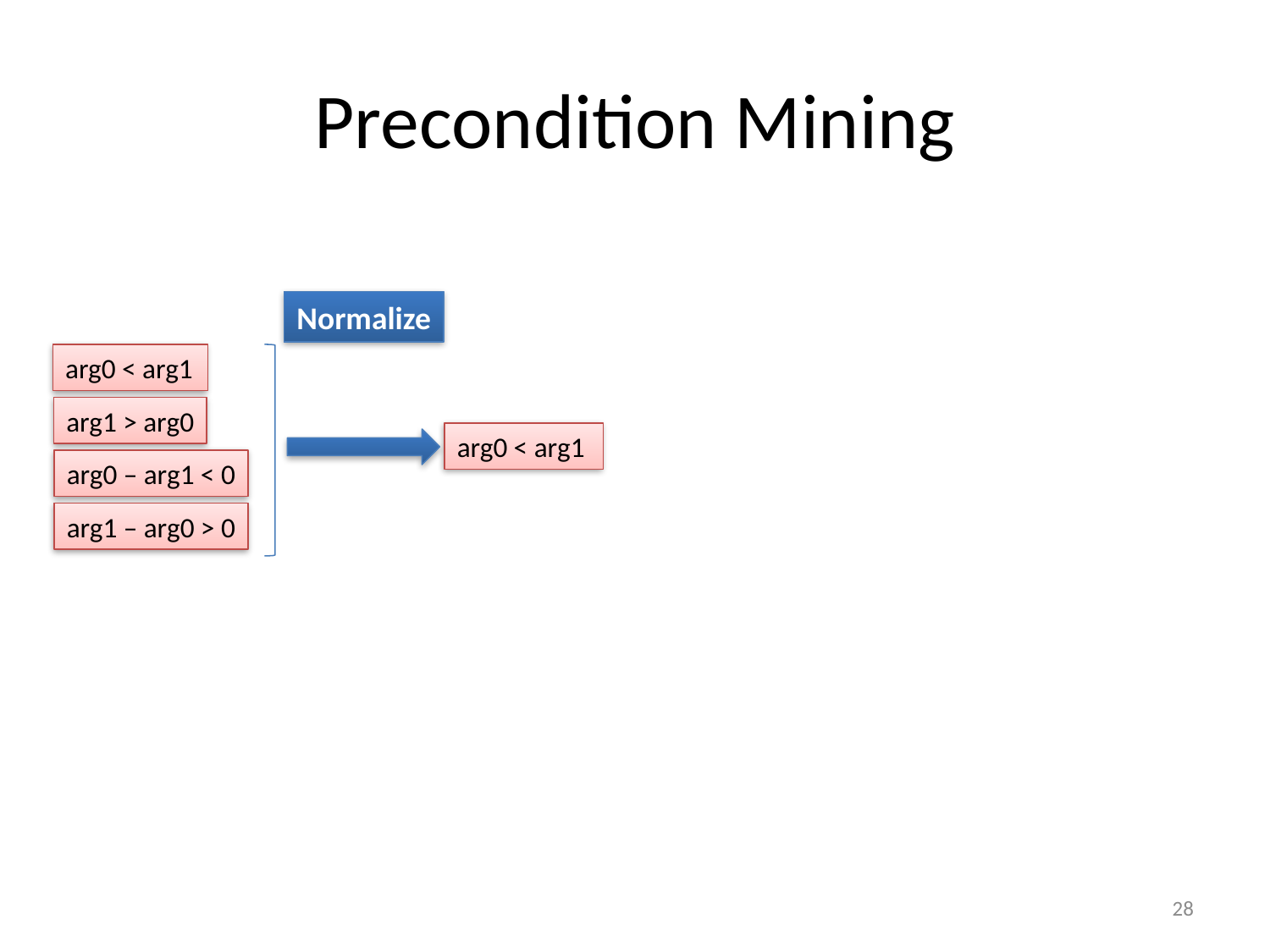

# Precondition Mining
Normalize
arg0 < arg1

arg1 > arg0
arg0 < arg1

arg0 – arg1 < 0
arg1 – arg0 > 0
28